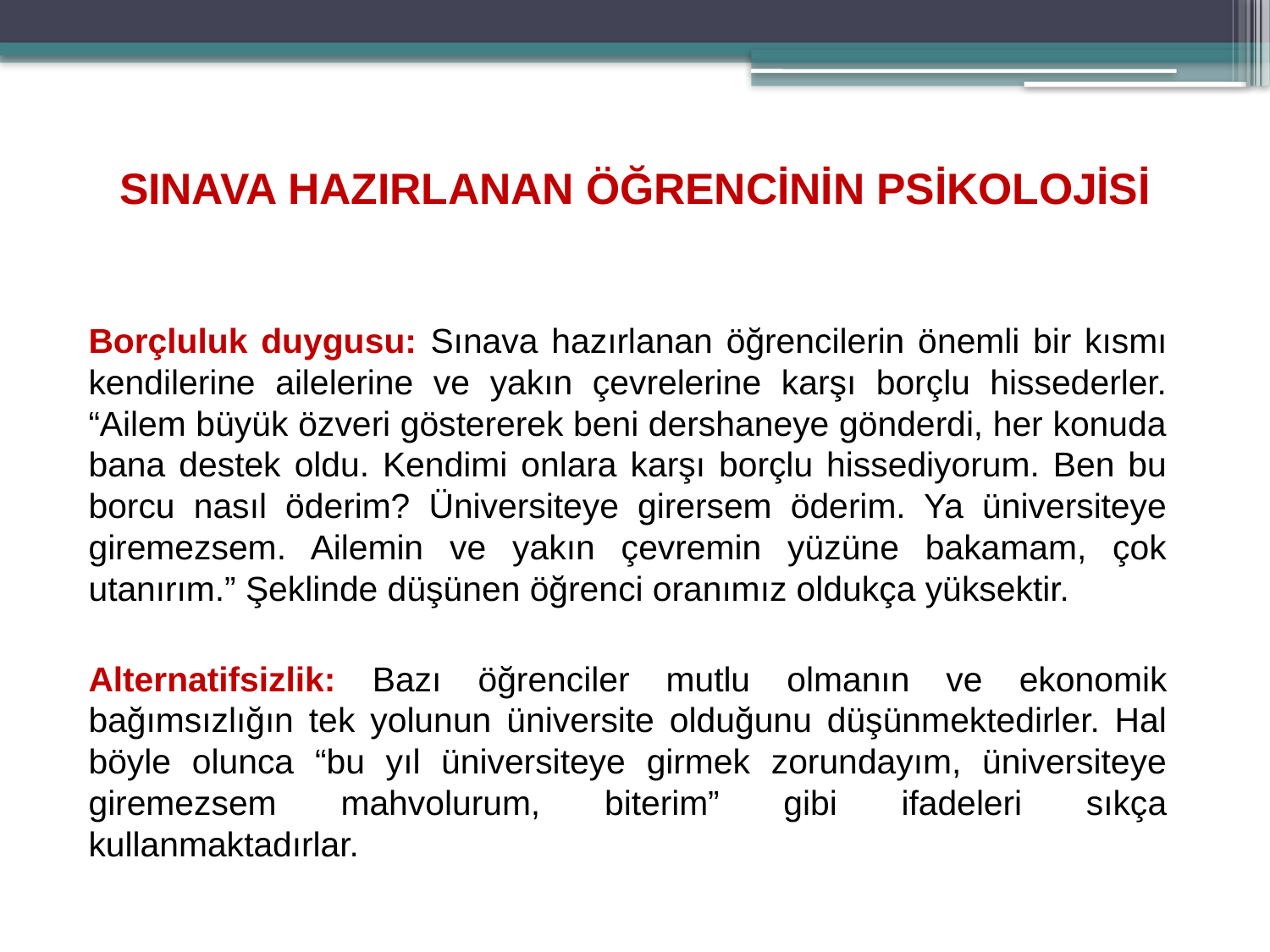

# SINAVA HAZIRLANAN ÖĞRENCİNİN PSİKOLOJİSİ
		Borçluluk duygusu: Sınava hazırlanan öğrencilerin önemli bir kısmı kendilerine ailelerine ve yakın çevrelerine karşı borçlu hissederler. “Ailem büyük özveri göstererek beni dershaneye gönderdi, her konuda bana destek oldu. Kendimi onlara karşı borçlu hissediyorum. Ben bu borcu nasıl öderim? Üniversiteye girersem öderim. Ya üniversiteye giremezsem. Ailemin ve yakın çevremin yüzüne bakamam, çok utanırım.” Şeklinde düşünen öğrenci oranımız oldukça yüksektir.

		Alternatifsizlik: Bazı öğrenciler mutlu olmanın ve ekonomik bağımsızlığın tek yolunun üniversite olduğunu düşünmektedirler. Hal böyle olunca “bu yıl üniversiteye girmek zorundayım, üniversiteye giremezsem mahvolurum, biterim” gibi ifadeleri sıkça kullanmaktadırlar.